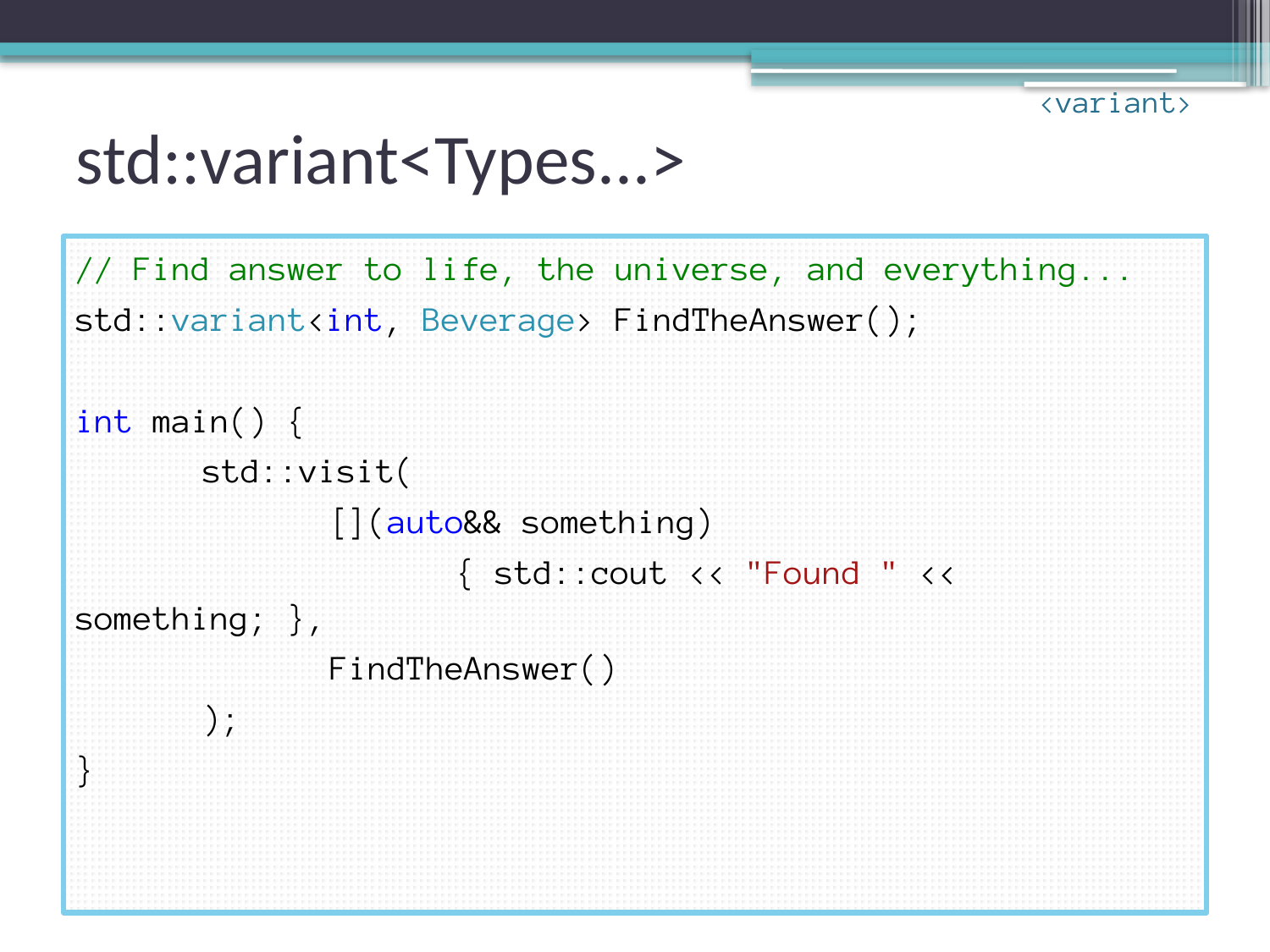

<variant>
# std::variant<Types...>
// Find answer to life, the universe, and everything...
std::variant<int, Beverage> FindTheAnswer();

int main() {
	std::visit(
		[](auto&& something)
			{ std::cout << "Found " << something; },
		FindTheAnswer()
	);
}